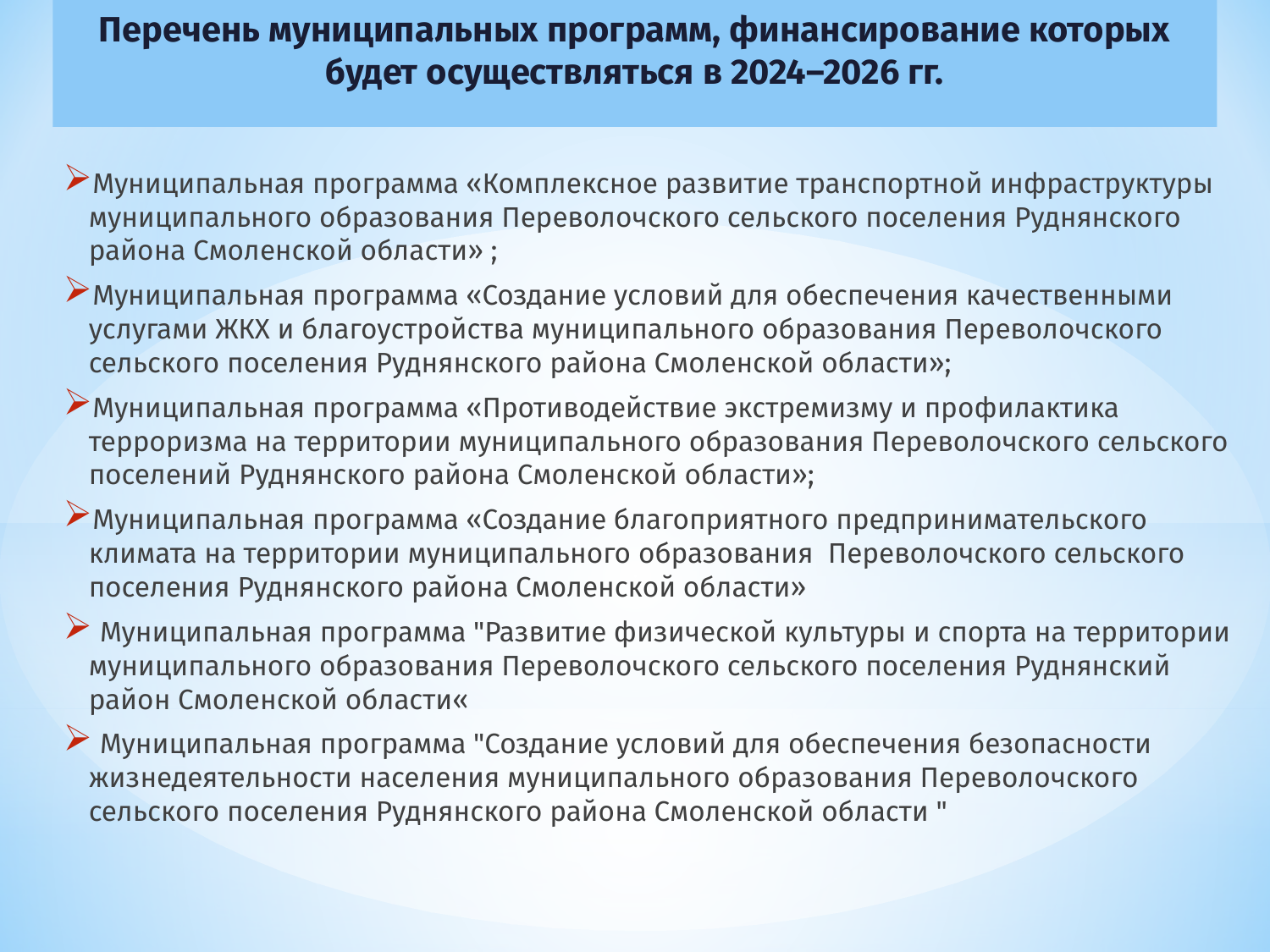

# Перечень муниципальных программ, финансирование которых будет осуществляться в 2024–2026 гг.
Муниципальная программа «Комплексное развитие транспортной инфраструктуры муниципального образования Переволочского сельского поселения Руднянского района Смоленской области» ;
Муниципальная программа «Создание условий для обеспечения качественными услугами ЖКХ и благоустройства муниципального образования Переволочского сельского поселения Руднянского района Смоленской области»;
Муниципальная программа «Противодействие экстремизму и профилактика терроризма на территории муниципального образования Переволочского сельского поселений Руднянского района Смоленской области»;
Муниципальная программа «Создание благоприятного предпринимательского климата на территории муниципального образования  Переволочского сельского поселения Руднянского района Смоленской области»
 Муниципальная программа "Развитие физической культуры и спорта на территории муниципального образования Переволочского сельского поселения Руднянский район Смоленской области«
 Муниципальная программа "Создание условий для обеспечения безопасности жизнедеятельности населения муниципального образования Переволочского сельского поселения Руднянского района Смоленской области "